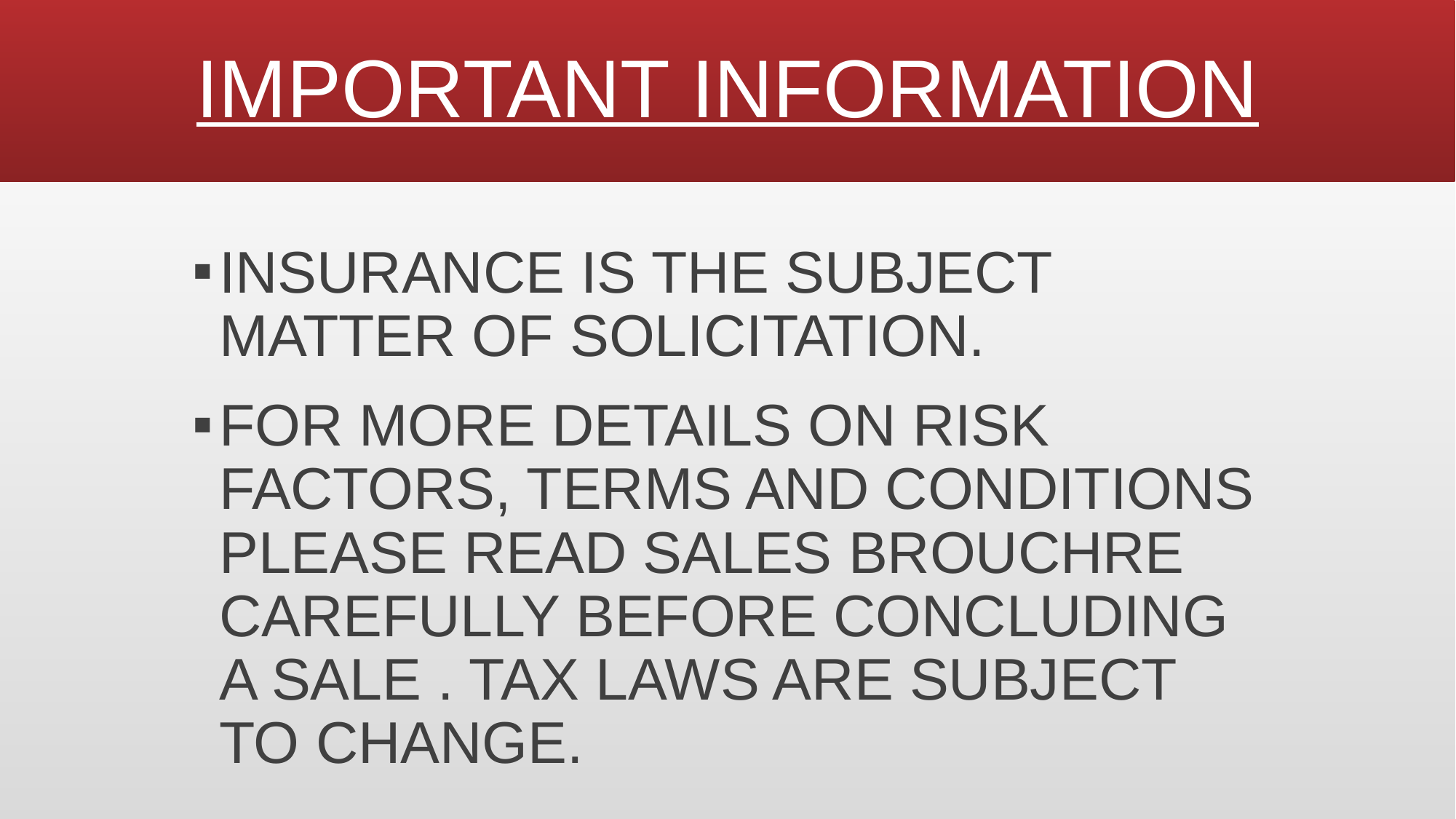

# IMPORTANT INFORMATION
INSURANCE IS THE SUBJECT MATTER OF SOLICITATION.
FOR MORE DETAILS ON RISK FACTORS, TERMS AND CONDITIONS PLEASE READ SALES BROUCHRE CAREFULLY BEFORE CONCLUDING A SALE . TAX LAWS ARE SUBJECT TO CHANGE.